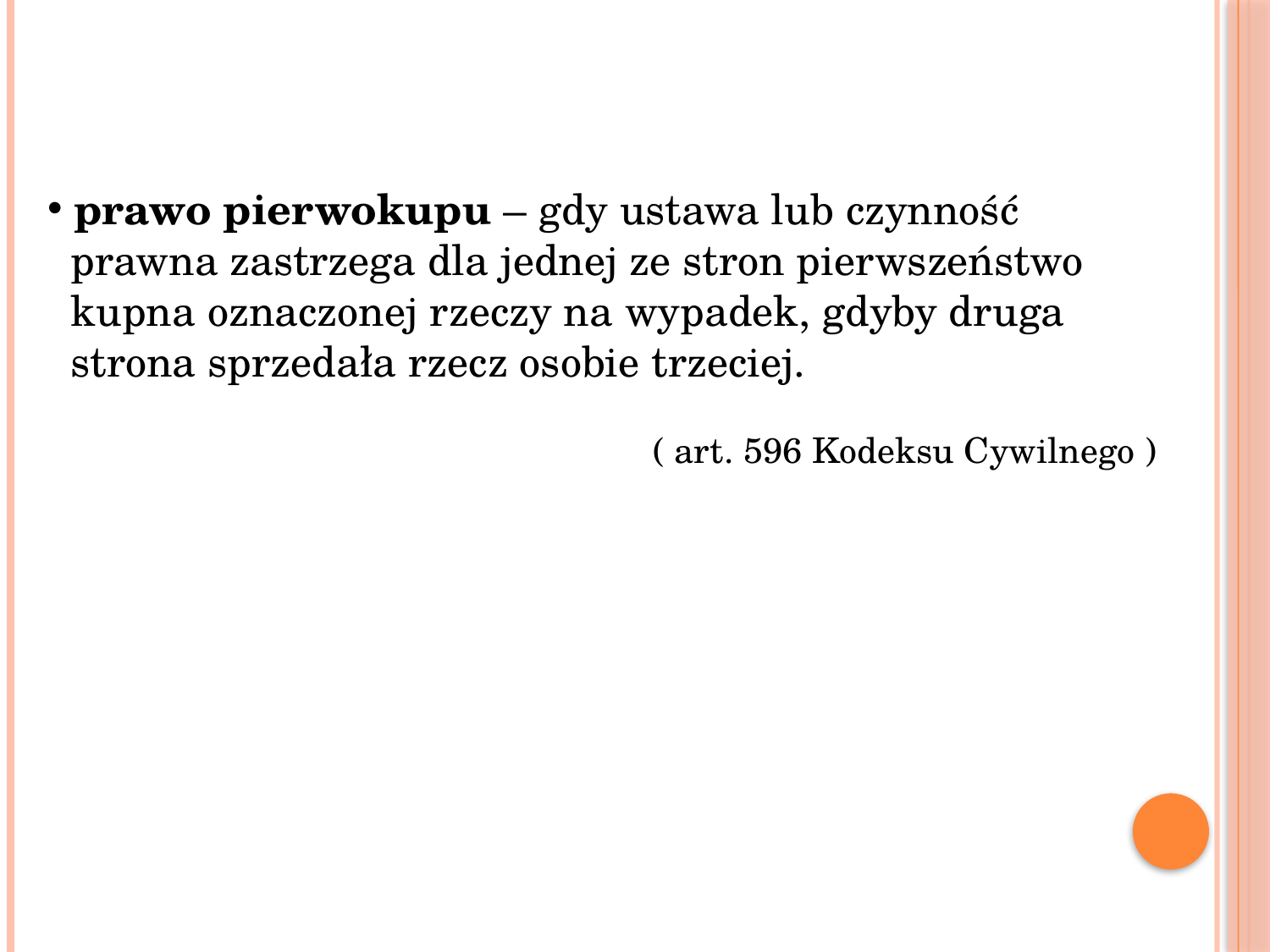

prawo pierwokupu – gdy ustawa lub czynność
  prawna zastrzega dla jednej ze stron pierwszeństwo
  kupna oznaczonej rzeczy na wypadek, gdyby druga
  strona sprzedała rzecz osobie trzeciej.

				          ( art. 596 Kodeksu Cywilnego )